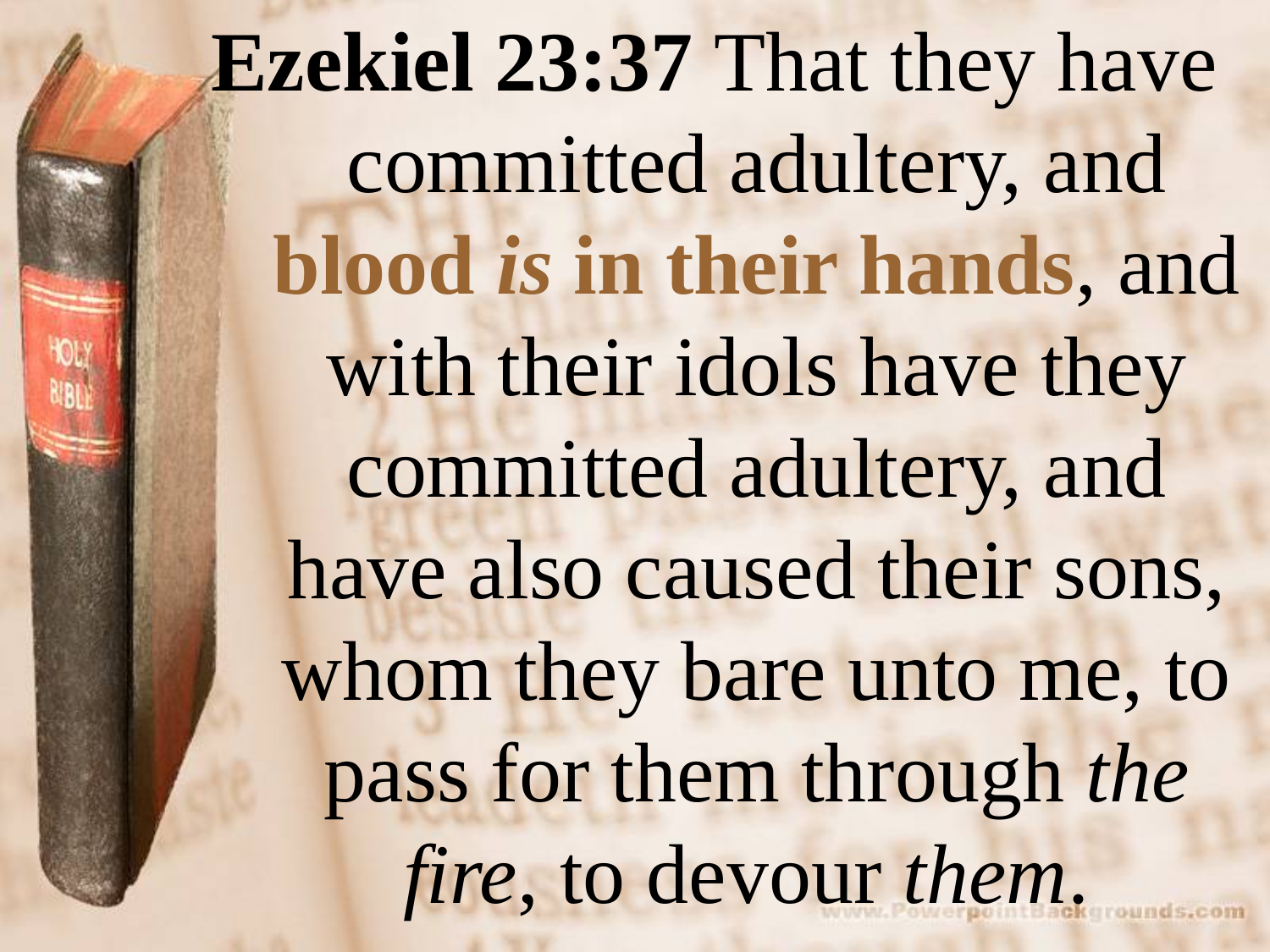

Ezekiel 23:37 That they have committed adultery, and blood is in their hands, and with their idols have they committed adultery, and have also caused their sons, whom they bare unto me, to pass for them through the fire, to devour them.